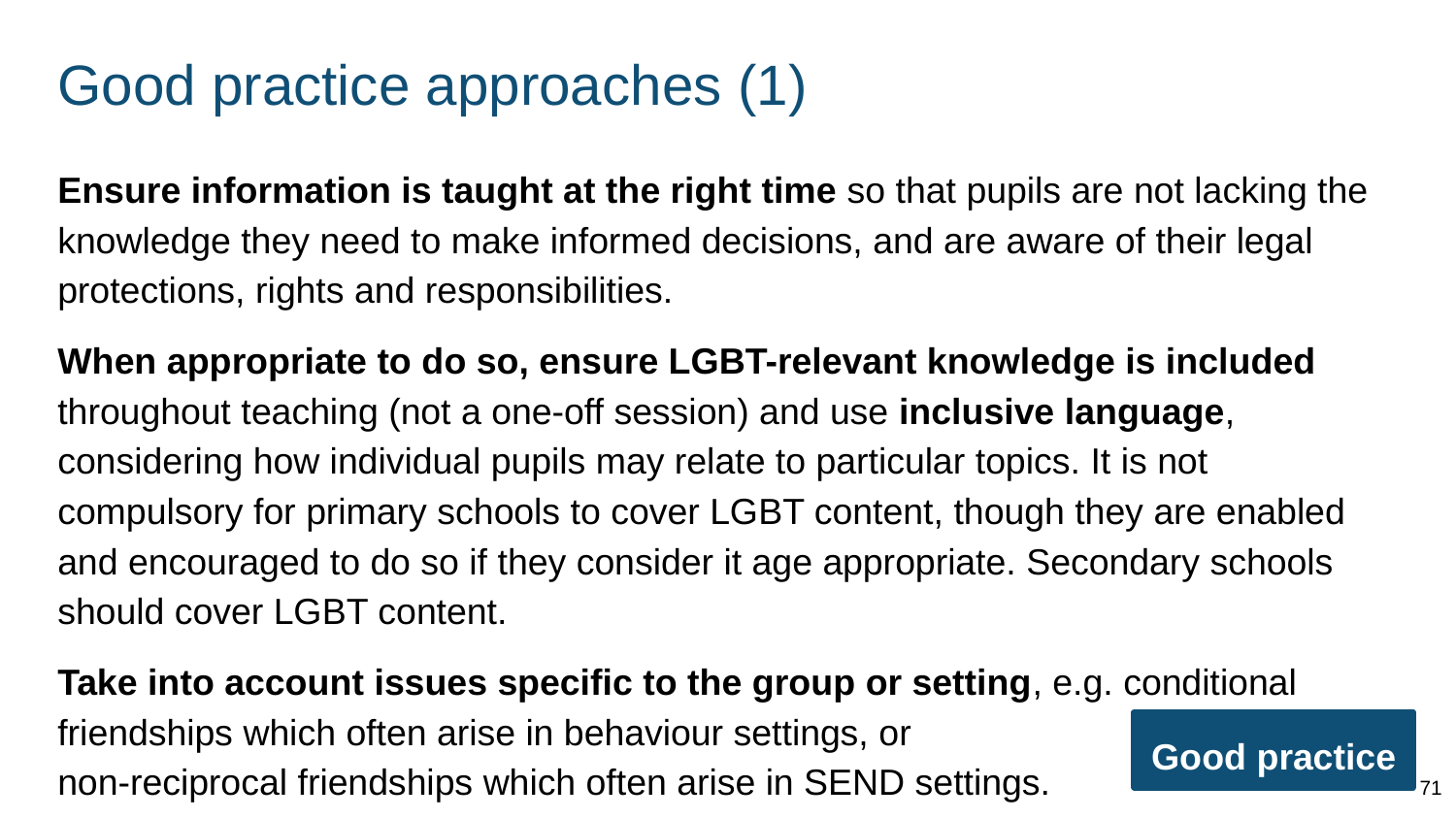

# Good practice approaches (1)

Ensure information is taught at the right time so that pupils are not lacking the knowledge they need to make informed decisions, and are aware of their legal protections, rights and responsibilities.
When appropriate to do so, ensure LGBT-relevant knowledge is included throughout teaching (not a one-off session) and use inclusive language, considering how individual pupils may relate to particular topics. It is not compulsory for primary schools to cover LGBT content, though they are enabled and encouraged to do so if they consider it age appropriate. Secondary schools should cover LGBT content.
Take into account issues specific to the group or setting, e.g. conditional friendships which often arise in behaviour settings, or                                            non-reciprocal friendships which often arise in SEND settings.

Good practice
71